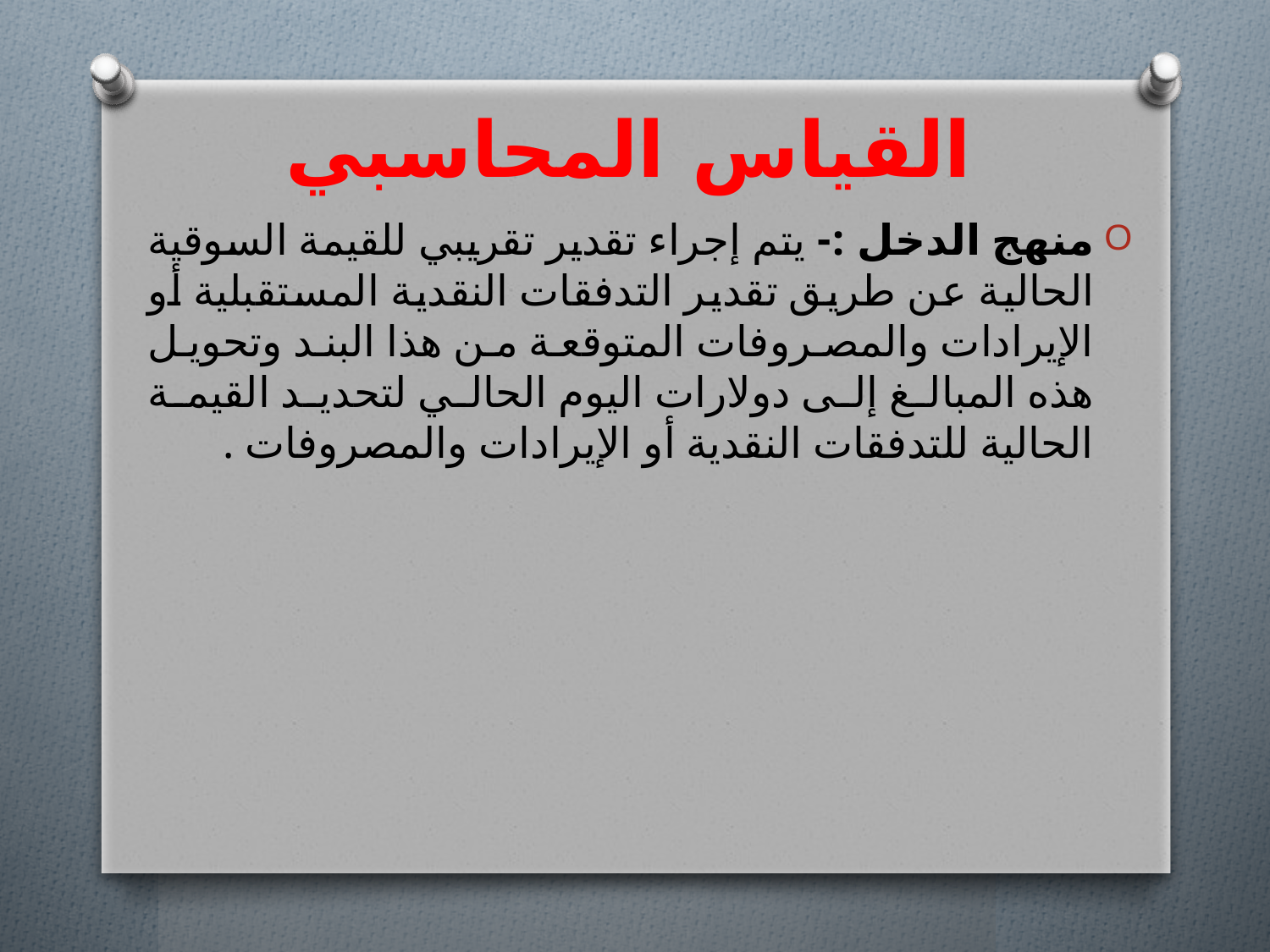

# القياس المحاسبي
منهج الدخل :- يتم إجراء تقدير تقريبي للقيمة السوقية الحالية عن طريق تقدير التدفقات النقدية المستقبلية أو الإيرادات والمصروفات المتوقعة من هذا البند وتحويل هذه المبالغ إلى دولارات اليوم الحالي لتحديد القيمة الحالية للتدفقات النقدية أو الإيرادات والمصروفات .